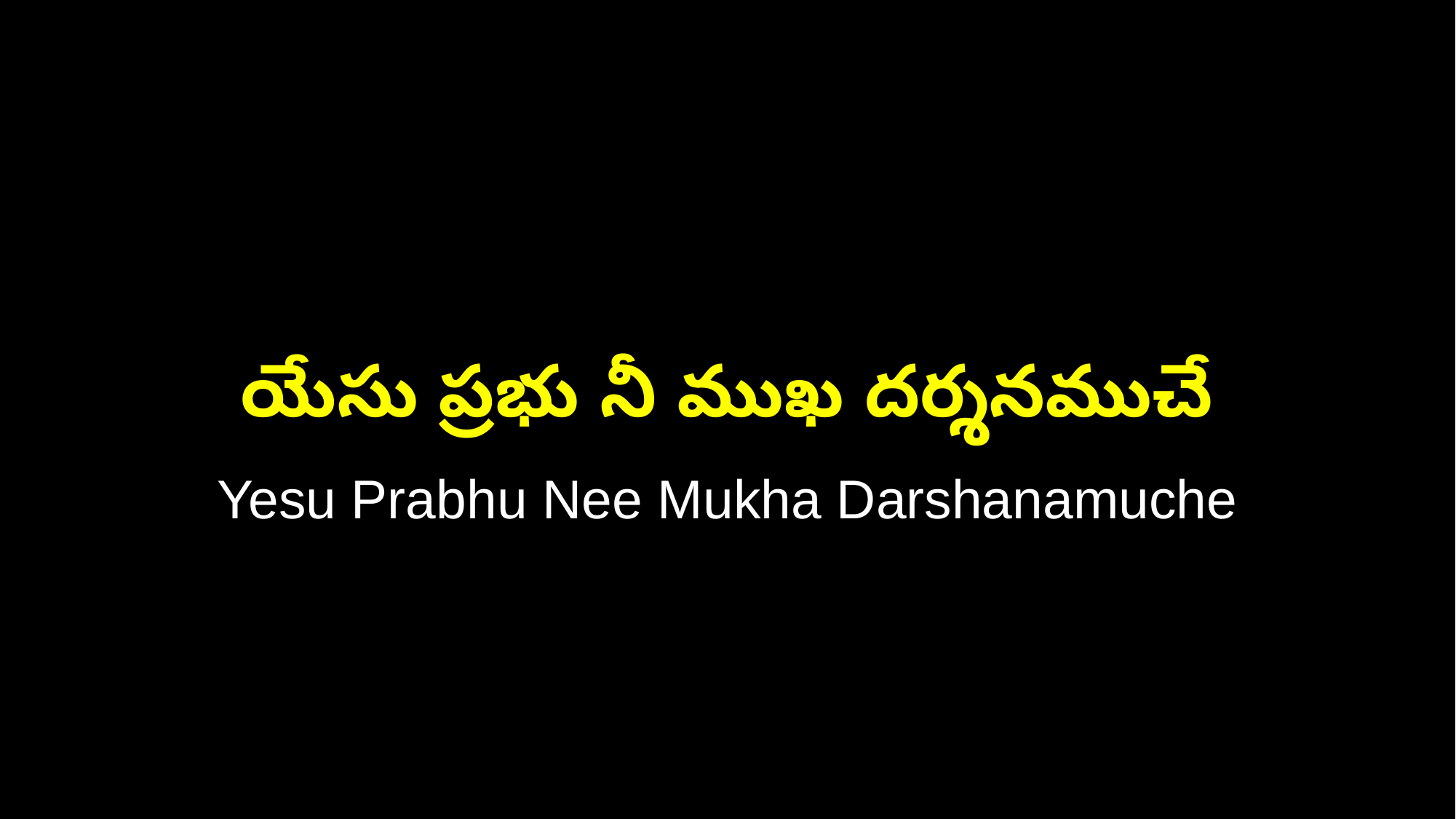

యేసు ప్రభు నీ ముఖ దర్శనముచే
Yesu Prabhu Nee Mukha Darshanamuche